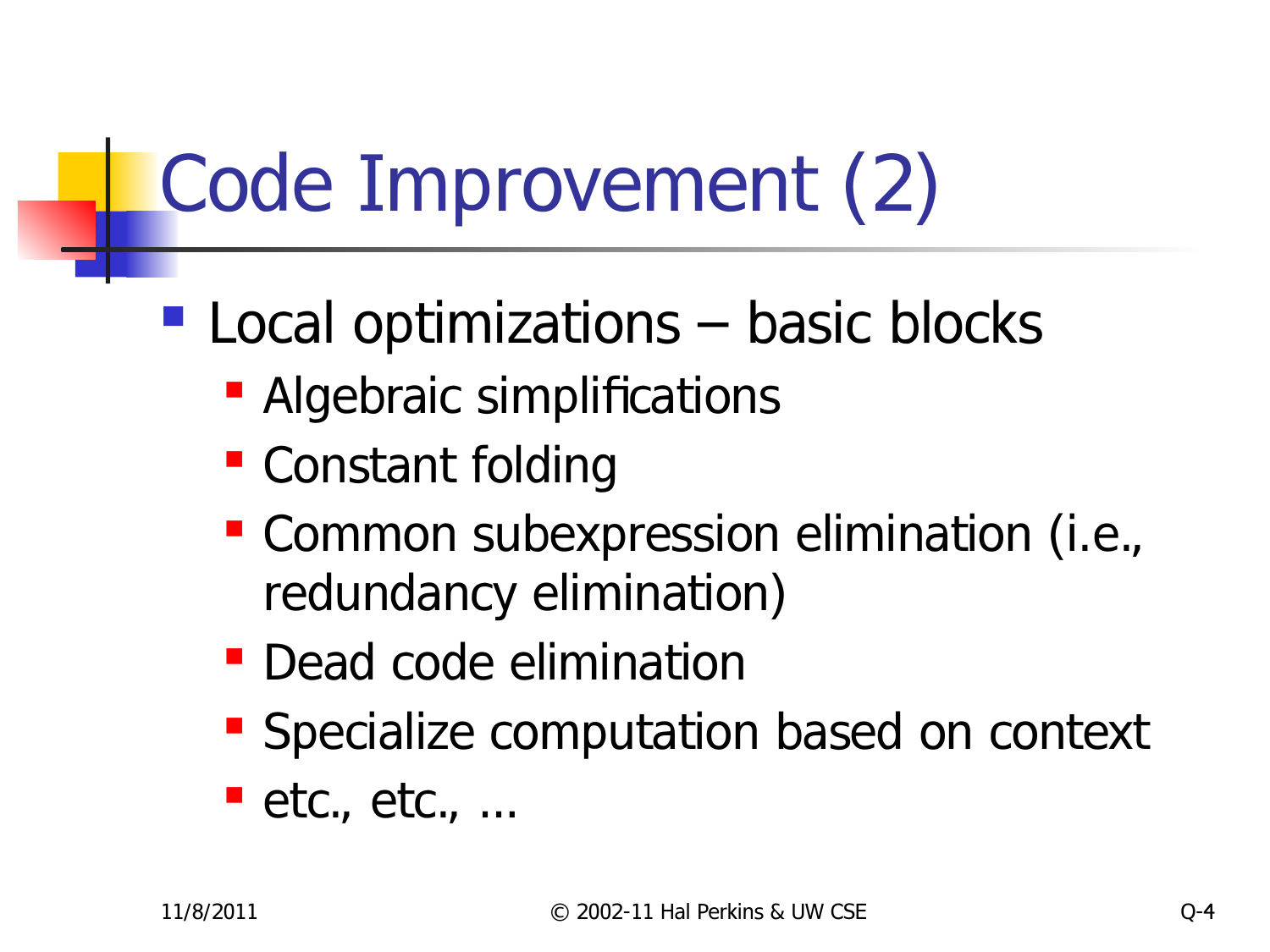

# Code Improvement (2)
Local optimizations – basic blocks
Algebraic simplifications
Constant folding
Common subexpression elimination (i.e., redundancy elimination)
Dead code elimination
Specialize computation based on context
etc., etc., …
11/8/2011
© 2002-11 Hal Perkins & UW CSE
Q-4